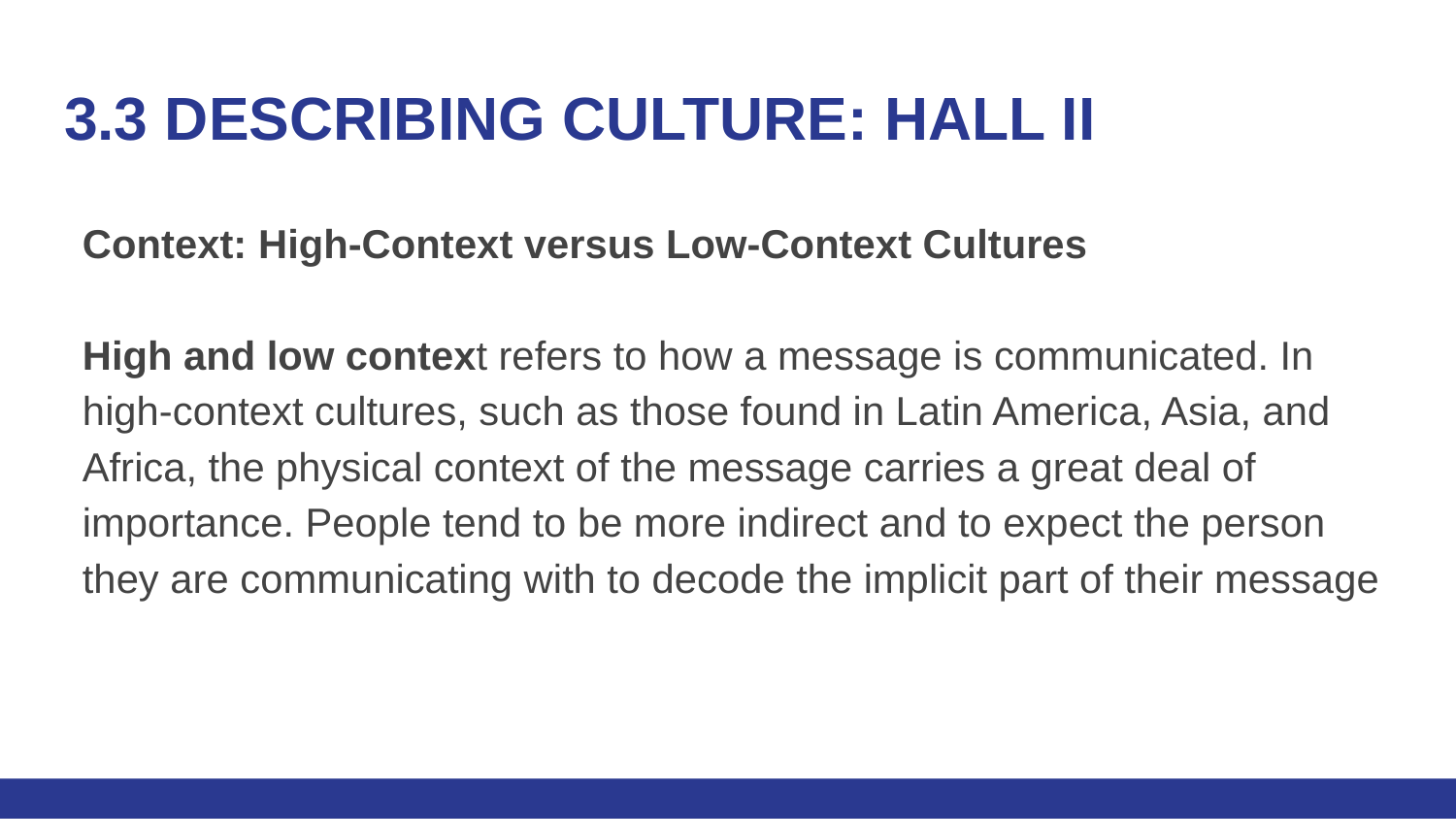

# 3.3 DESCRIBING CULTURE: HALL II
Context: High-Context versus Low-Context Cultures

High and low context refers to how a message is communicated. In high-context cultures, such as those found in Latin America, Asia, and Africa, the physical context of the message carries a great deal of importance. People tend to be more indirect and to expect the person they are communicating with to decode the implicit part of their message